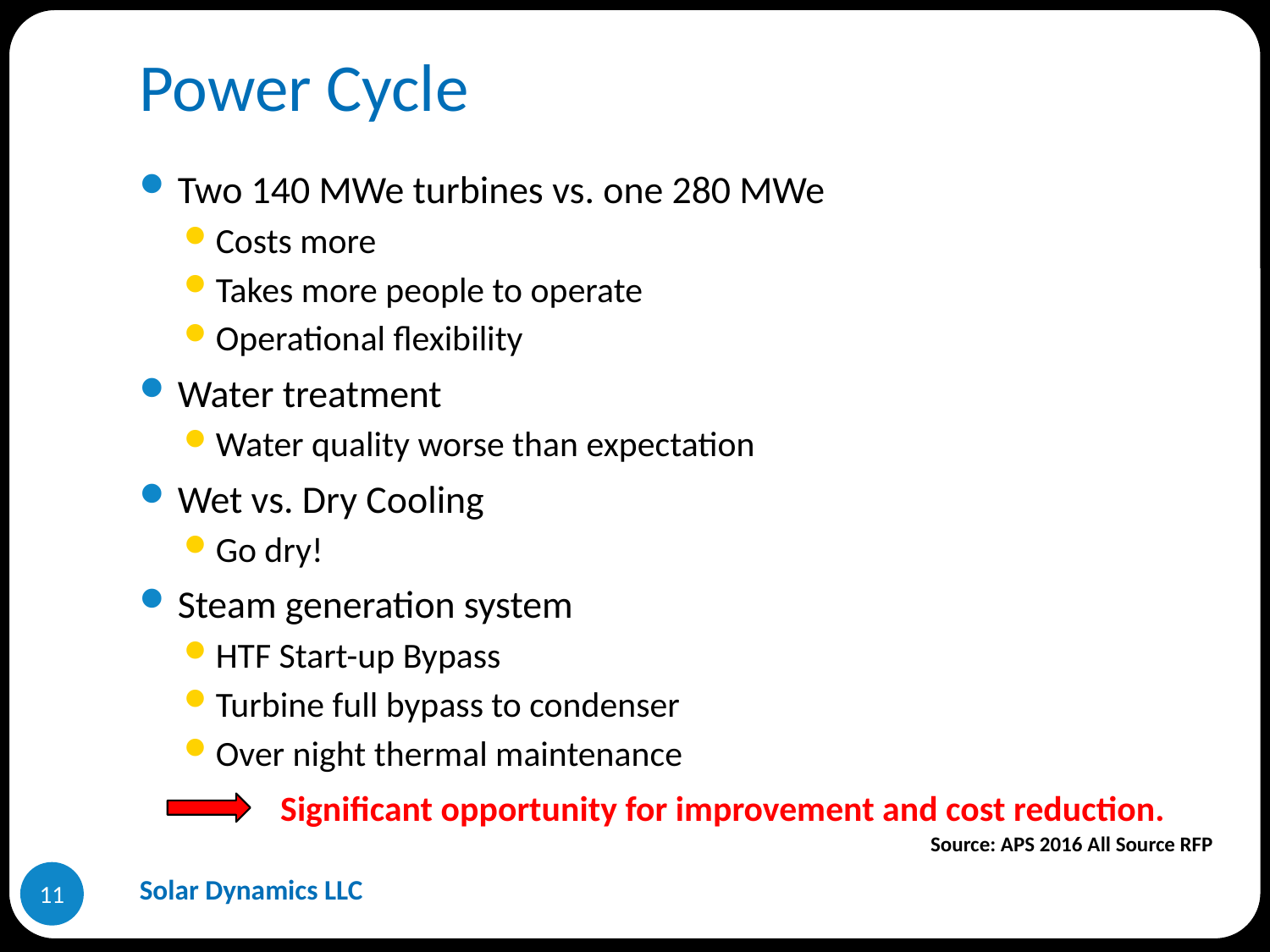

# Power Cycle
Two 140 MWe turbines vs. one 280 MWe
Costs more
Takes more people to operate
Operational flexibility
Water treatment
Water quality worse than expectation
Wet vs. Dry Cooling
Go dry!
Steam generation system
HTF Start-up Bypass
Turbine full bypass to condenser
Over night thermal maintenance

Significant opportunity for improvement and cost reduction.

Source: APS 2016 All Source RFP
Solar Dynamics LLC
11